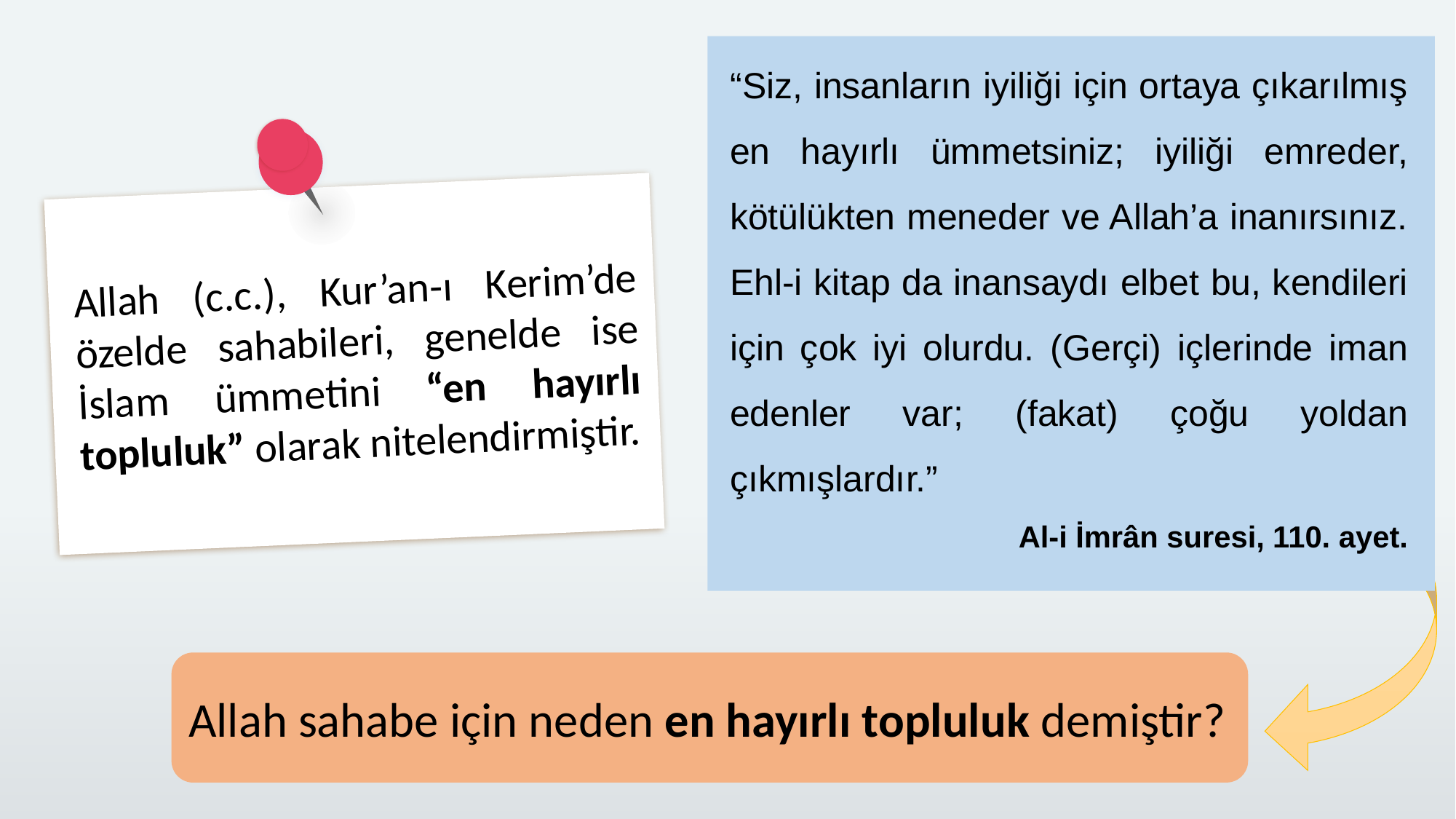

“Siz, insanların iyiliği için ortaya çıkarılmış en hayırlı ümmetsiniz; iyiliği emreder, kötülükten meneder ve Allah’a inanırsınız. Ehl-i kitap da inansaydı elbet bu, kendileri için çok iyi olurdu. (Gerçi) içlerinde iman edenler var; (fakat) çoğu yoldan çıkmışlardır.”
Al-i İmrân suresi, 110. ayet.

Allah (c.c.), Kur’an-ı Kerim’de özelde sahabileri, genelde ise İslam ümmetini “en hayırlı topluluk” olarak nitelendirmiştir.

Allah sahabe için neden en hayırlı topluluk demiştir?